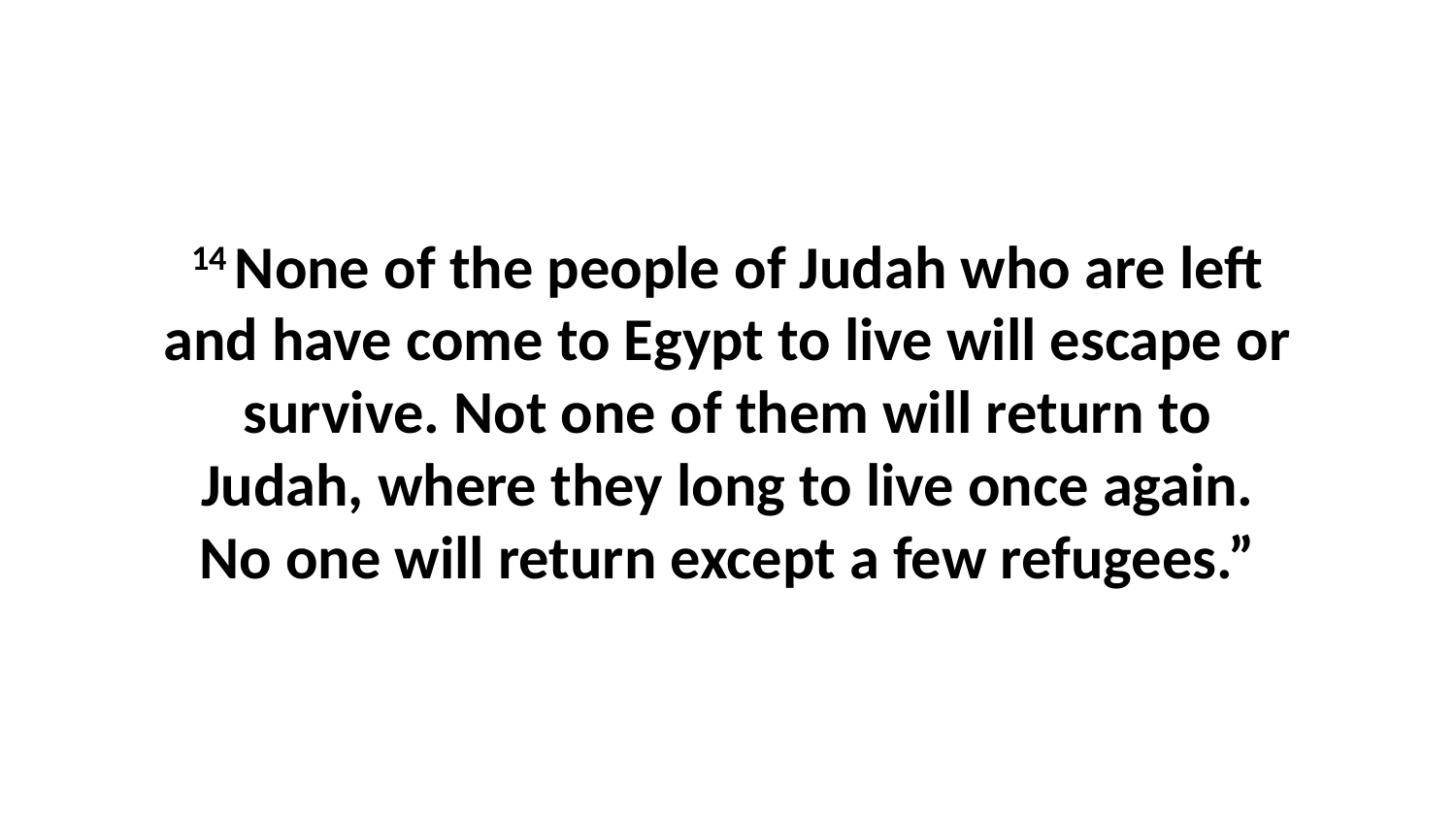

14 None of the people of Judah who are left and have come to Egypt to live will escape or survive. Not one of them will return to Judah, where they long to live once again. No one will return except a few refugees.”